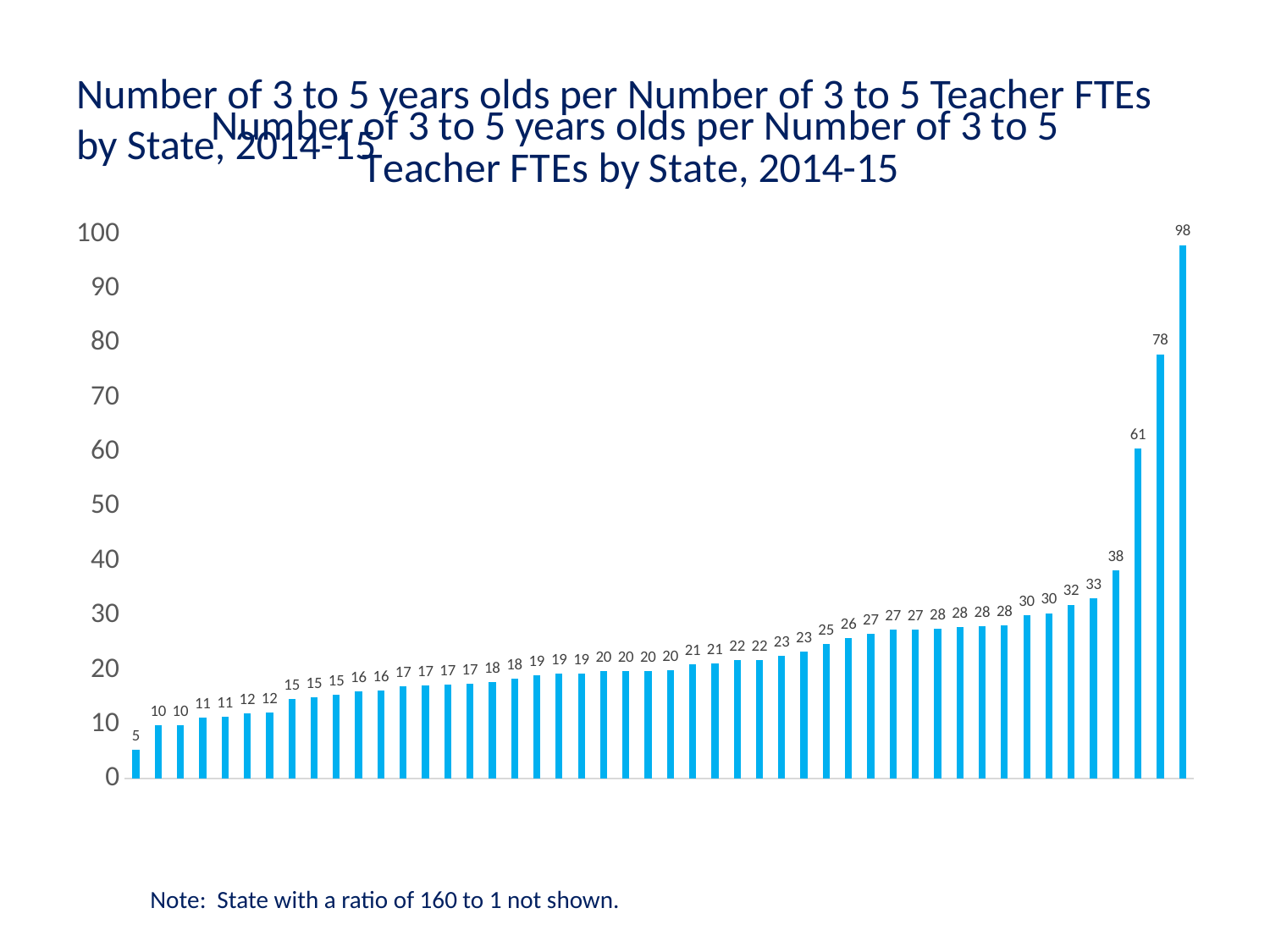

Number of 3 to 5 years olds per Number of 3 to 5 Teacher FTEs by State, 2014-15

### Chart: Number of 3 to 5 years olds per Number of 3 to 5 Teacher FTEs by State, 2014-15

| Category |  |
|---|---|
Note:  State with a ratio of 160 to 1 not shown.
44